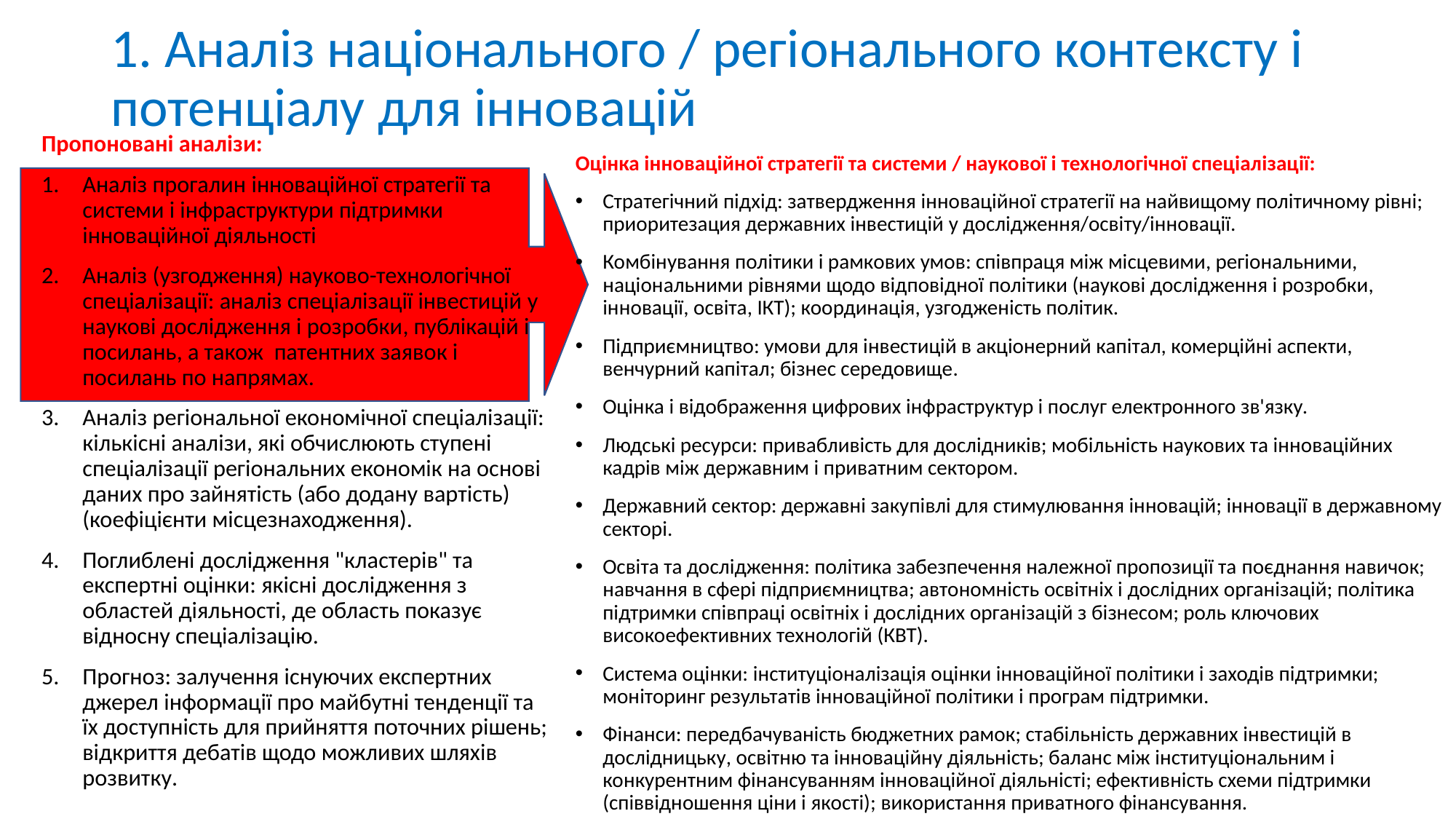

# 1. Аналіз національного / регіонального контексту і потенціалу для інновацій
Пропоновані аналізи:
Аналіз прогалин інноваційної стратегії та системи і інфраструктури підтримки інноваційної діяльності
Аналіз (узгодження) науково-технологічної спеціалізації: аналіз спеціалізації інвестицій у наукові дослідження і розробки, публікацій і посилань, а також  патентних заявок і посилань по напрямах.
Аналіз регіональної економічної спеціалізації: кількісні аналізи, які обчислюють ступені спеціалізації регіональних економік на основі даних про зайнятість (або додану вартість) (коефіцієнти місцезнаходження).
Поглиблені дослідження "кластерів" та експертні оцінки: якісні дослідження з областей діяльності, де область показує відносну спеціалізацію.
Прогноз: залучення існуючих експертних джерел інформації про майбутні тенденції та їх доступність для прийняття поточних рішень; відкриття дебатів щодо можливих шляхів розвитку.
Оцінка інноваційної стратегії та системи / наукової і технологічної спеціалізації:
Стратегічний підхід: затвердження інноваційної стратегії на найвищому політичному рівні; приоритезация державних інвестицій у дослідження/освіту/інновації.
Комбінування політики і рамкових умов: співпраця між місцевими, регіональними, національними рівнями щодо відповідної політики (наукові дослідження і розробки, інновації, освіта, ІКТ); координація, узгодженість політик.
Підприємництво: умови для інвестицій в акціонерний капітал, комерційні аспекти, венчурний капітал; бізнес середовище.
Оцінка і відображення цифрових інфраструктур і послуг електронного зв'язку.
Людські ресурси: привабливість для дослідників; мобільність наукових та інноваційних кадрів між державним і приватним сектором.
Державний сектор: державні закупівлі для стимулювання інновацій; інновації в державному секторі.
Освіта та дослідження: політика забезпечення належної пропозиції та поєднання навичок; навчання в сфері підприємництва; автономність освітніх і дослідних організацій; політика підтримки співпраці освітніх і дослідних організацій з бізнесом; роль ключових високоефективних технологій (КВТ).
Система оцінки: інституціоналізація оцінки інноваційної політики і заходів підтримки; моніторинг результатів інноваційної політики і програм підтримки.
Фінанси: передбачуваність бюджетних рамок; стабільність державних інвестицій в дослідницьку, освітню та інноваційну діяльність; баланс між інституціональним і конкурентним фінансуванням інноваційної діяльністі; ефективність схеми підтримки (співвідношення ціни і якості); використання приватного фінансування.